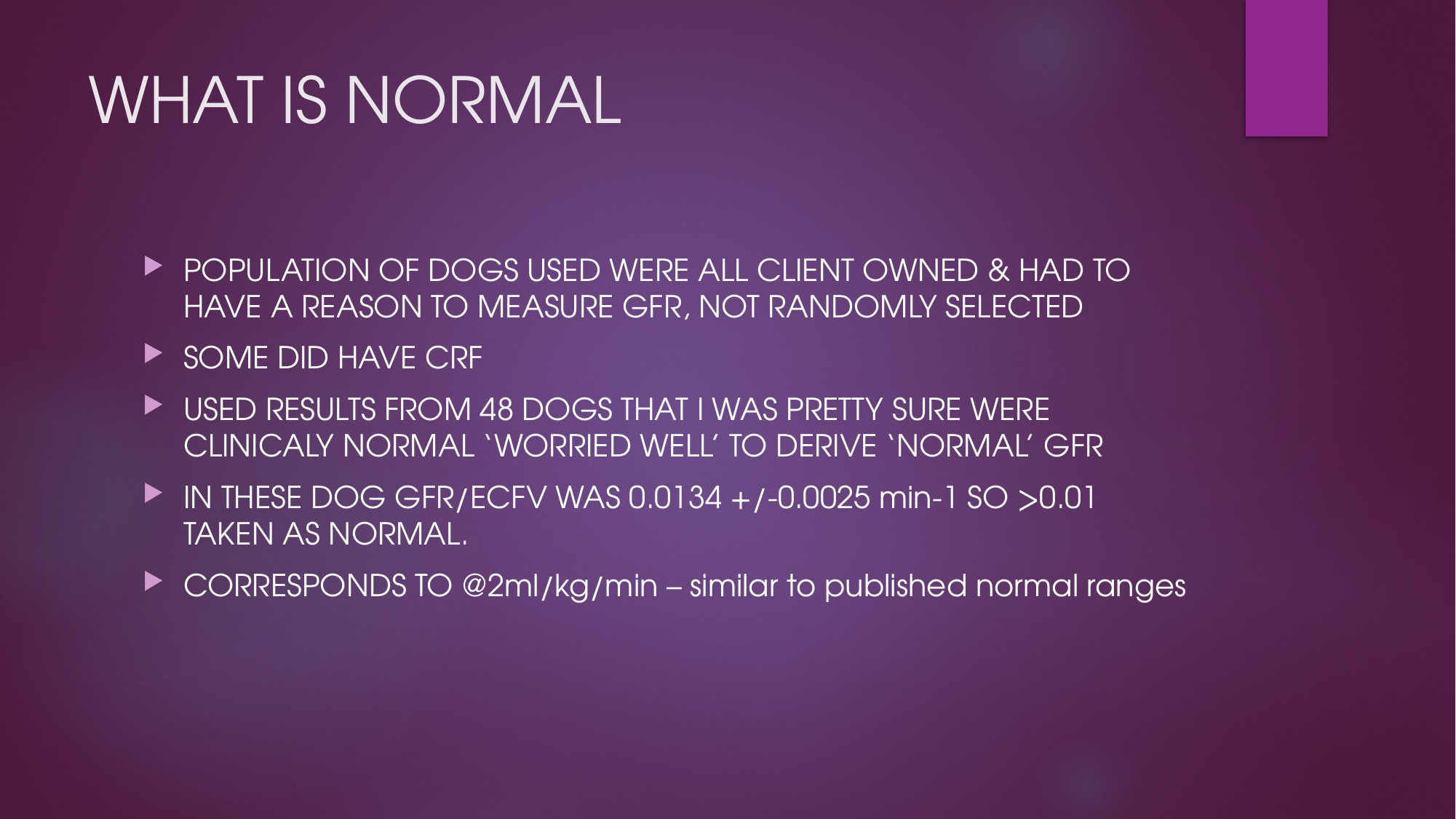

# WHAT IS NORMAL
POPULATION OF DOGS USED WERE ALL CLIENT OWNED & HAD TO HAVE A REASON TO MEASURE GFR, NOT RANDOMLY SELECTED
SOME DID HAVE CRF
USED RESULTS FROM 48 DOGS THAT I WAS PRETTY SURE WERE CLINICALY NORMAL ‘WORRIED WELL’ TO DERIVE ‘NORMAL’ GFR
IN THESE DOG GFR/ECFV WAS 0.0134 +/-0.0025 min-1 SO >0.01 TAKEN AS NORMAL.
CORRESPONDS TO @2ml/kg/min – similar to published normal ranges